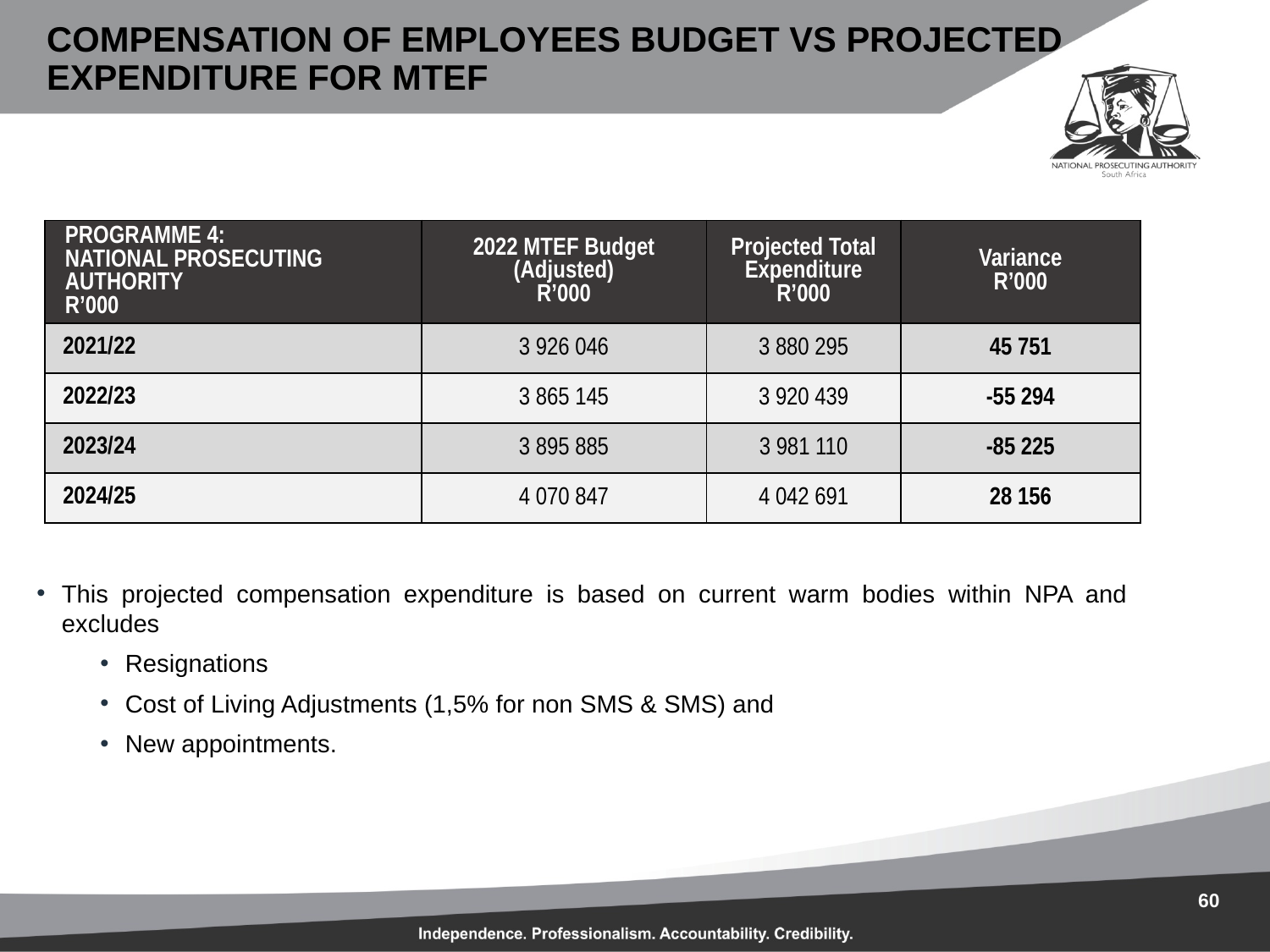

COMPENSATION OF EMPLOYEES BUDGET VS PROJECTED
EXPENDITURE FOR MTEF

| PROGRAMME 4: NATIONAL PROSECUTING AUTHORITY R’000 | 2022 MTEF Budget (Adjusted) R’000 | Projected Total Expenditure R’000 | Variance R’000 |
| --- | --- | --- | --- |
| 2021/22 | 3 926 046 | 3 880 295 | 45 751 |
| 2022/23 | 3 865 145 | 3 920 439 | -55 294 |
| 2023/24 | 3 895 885 | 3 981 110 | -85 225 |
| 2024/25 | 4 070 847 | 4 042 691 | 28 156 |

This projected compensation expenditure is based on current warm bodies within NPA and excludes
Resignations
Cost of Living Adjustments (1,5% for non SMS & SMS) and
New appointments.
60